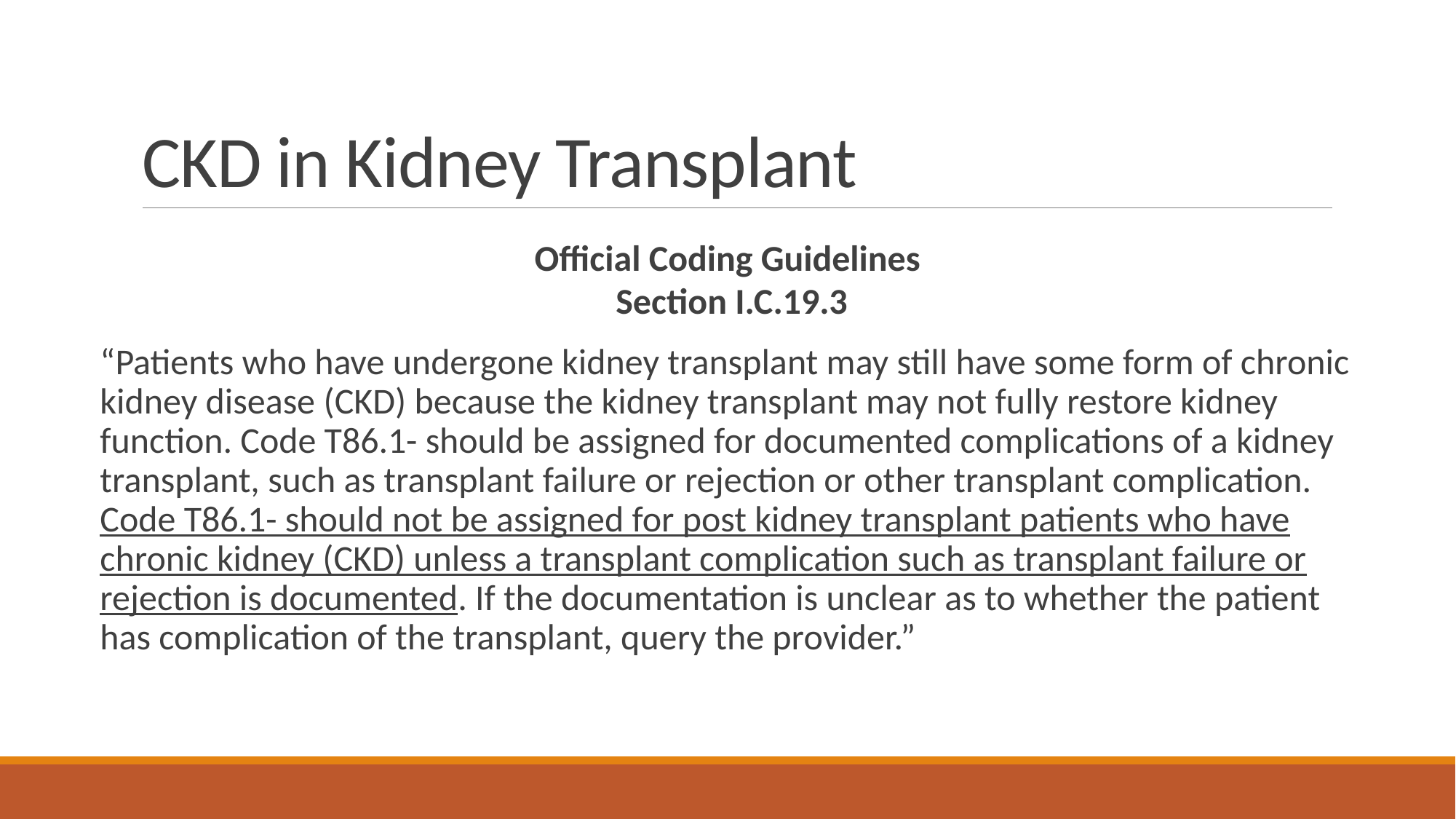

# CKD in Kidney Transplant
Official Coding Guidelines
 Section I.C.19.3
“Patients who have undergone kidney transplant may still have some form of chronic kidney disease (CKD) because the kidney transplant may not fully restore kidney function. Code T86.1- should be assigned for documented complications of a kidney transplant, such as transplant failure or rejection or other transplant complication. Code T86.1- should not be assigned for post kidney transplant patients who have chronic kidney (CKD) unless a transplant complication such as transplant failure or rejection is documented. If the documentation is unclear as to whether the patient has complication of the transplant, query the provider.”